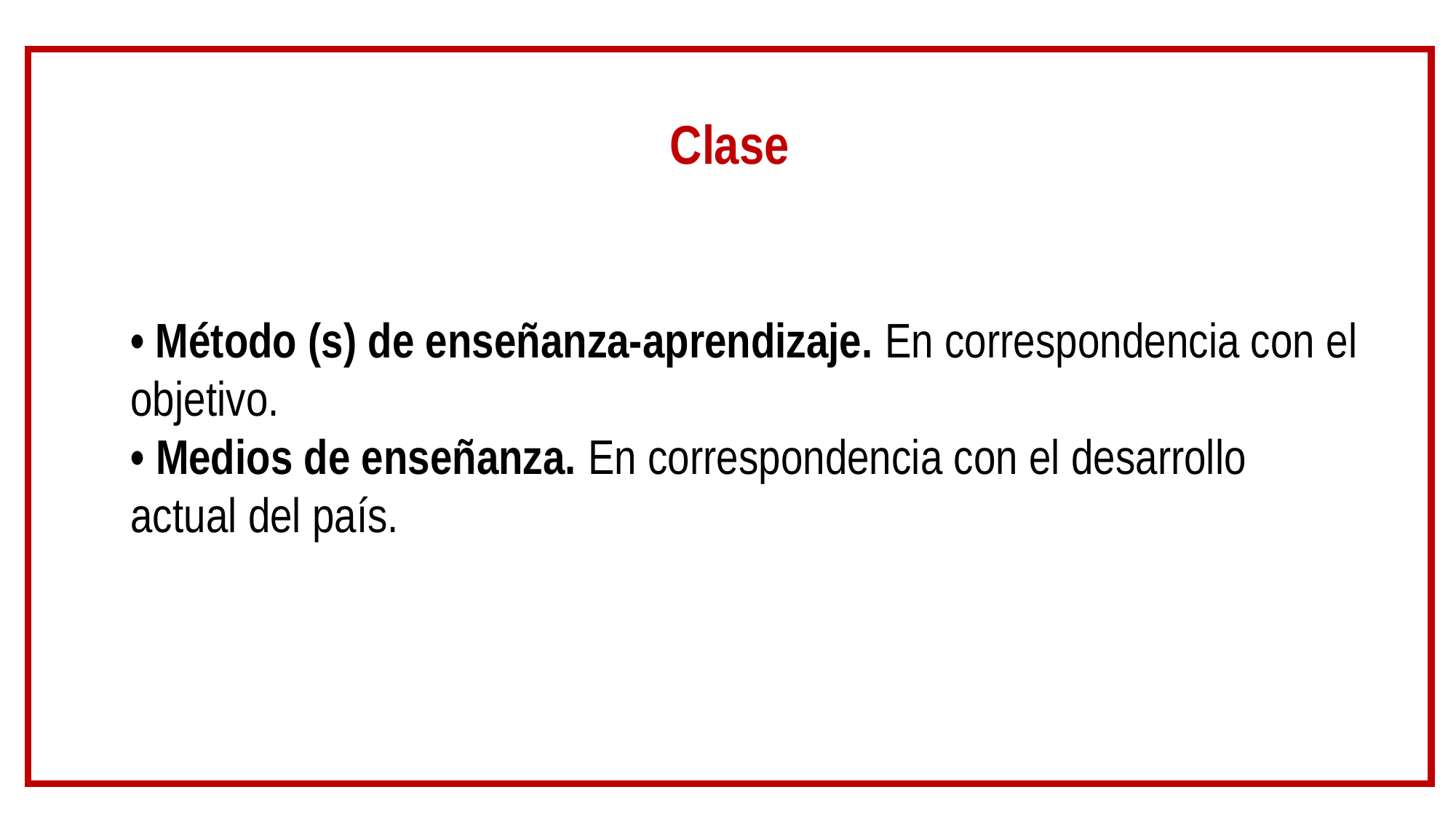

Clase
# • Método (s) de enseñanza-aprendizaje. En correspondencia con el objetivo. • Medios de enseñanza. En correspondencia con el desarrollo actual del país.